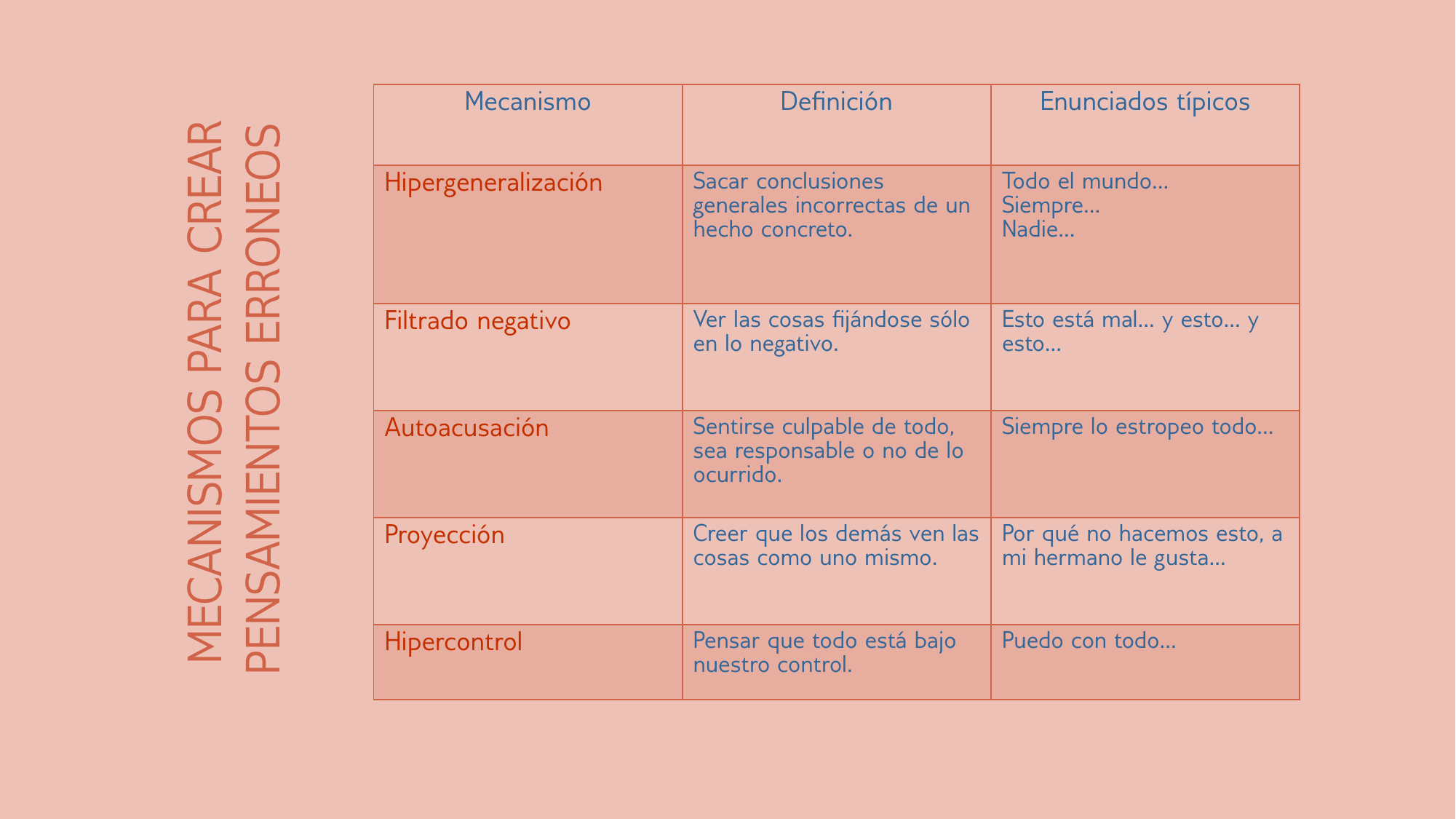

| Mecanismo | Definición | Enunciados típicos |
| --- | --- | --- |
| Hipergeneralización | Sacar conclusiones generales incorrectas de un hecho concreto. | Todo el mundo… Siempre… Nadie… |
| Filtrado negativo | Ver las cosas fijándose sólo en lo negativo. | Esto está mal… y esto… y esto… |
| Autoacusación | Sentirse culpable de todo, sea responsable o no de lo ocurrido. | Siempre lo estropeo todo… |
| Proyección | Creer que los demás ven las cosas como uno mismo. | Por qué no hacemos esto, a mi hermano le gusta… |
| Hipercontrol | Pensar que todo está bajo nuestro control. | Puedo con todo… |
# MECANISMOS PARA CREAR PENSAMIENTOS ERRONEOS